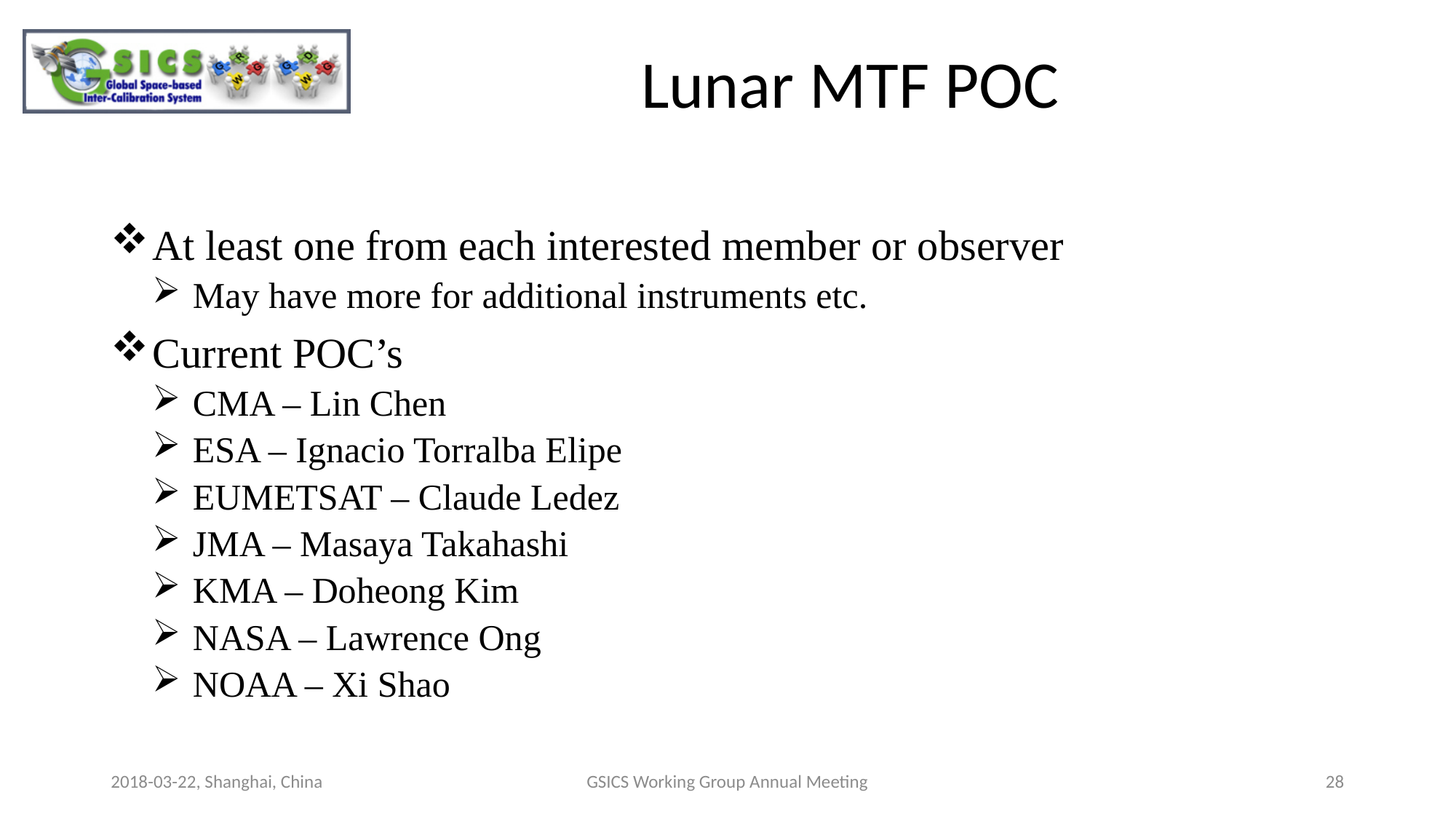

# Lunar MTF POC
At least one from each interested member or observer
May have more for additional instruments etc.
Current POC’s
CMA – Lin Chen
ESA – Ignacio Torralba Elipe
EUMETSAT – Claude Ledez
JMA – Masaya Takahashi
KMA – Doheong Kim
NASA – Lawrence Ong
NOAA – Xi Shao
2018-03-22, Shanghai, China
GSICS Working Group Annual Meeting
28